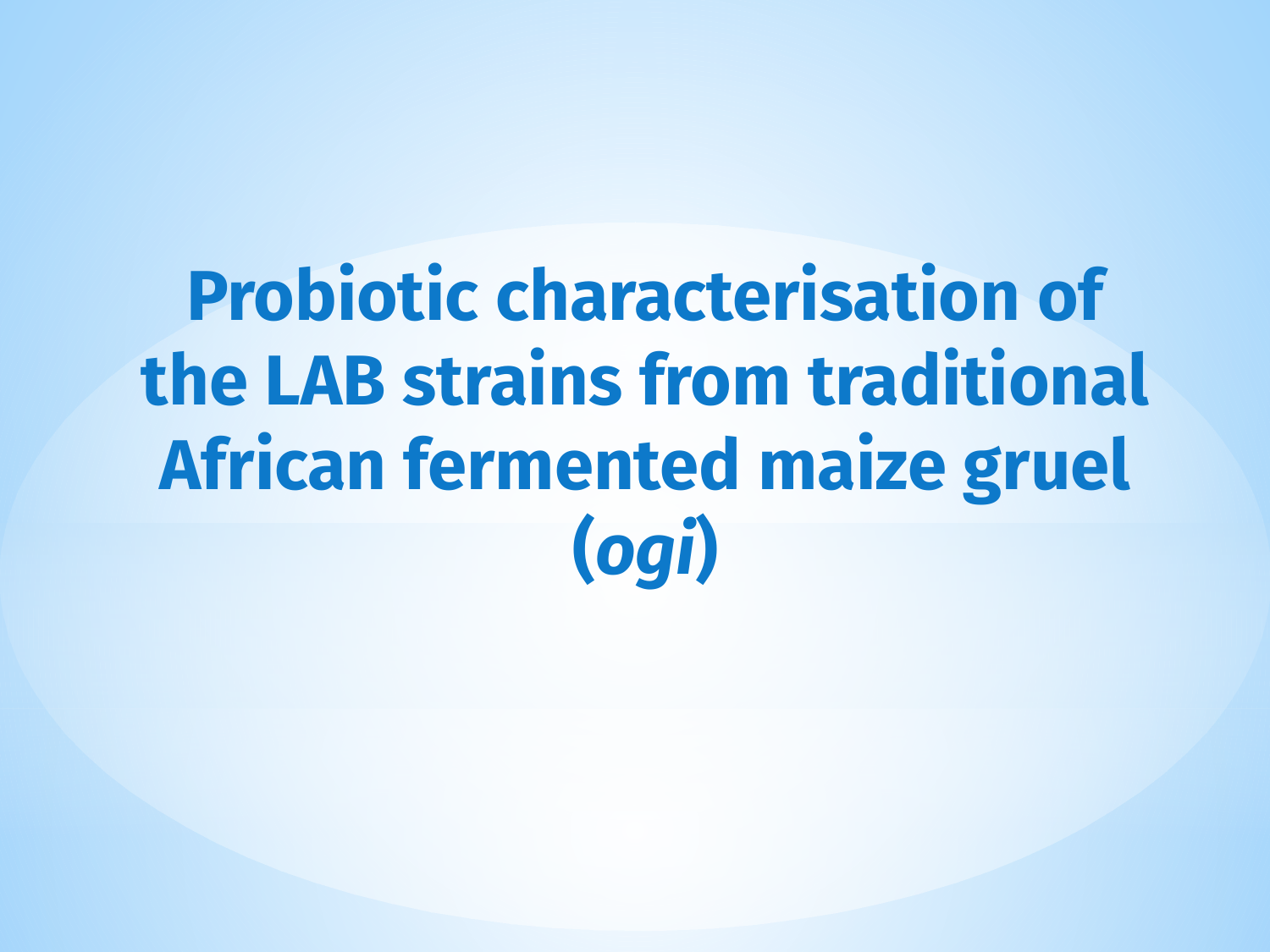

Probiotic characterisation of the LAB strains from traditional African fermented maize gruel (ogi)